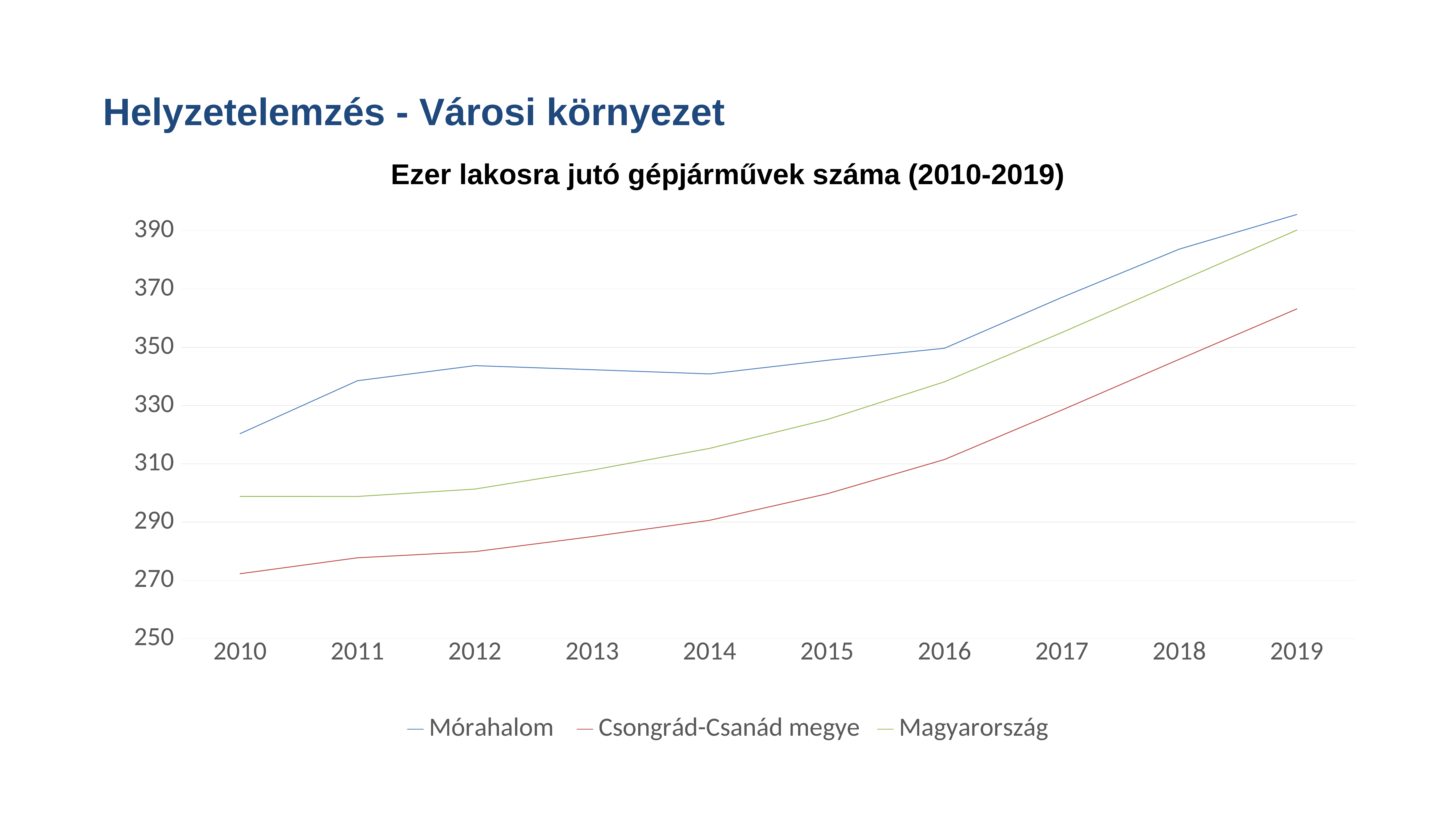

Helyzetelemzés - Városi környezet
Ezer lakosra jutó gépjárművek száma (2010-2019)

### Chart

| Category | Mórahalom  | Csongrád-Csanád megye | Magyarország |
|---|---|---|---|
| 2010 | 320.36124794745484 | 272.3059453282981 | 298.8329737198772 |
| 2011 | 338.52544132917967 | 277.7707618927347 | 298.81498299675036 |
| 2012 | 343.69632428718654 | 279.88553877105556 | 301.35118305974146 |
| 2013 | 342.3024523160763 | 285.05187916217665 | 307.84850008074017 |
| 2014 | 340.8555069046817 | 290.6414248962962 | 315.32368850064597 |
| 2015 | 345.52102376599635 | 299.7287734974373 | 325.19819724052275 |
| 2016 | 349.672131147541 | 311.5010125314782 | 338.1664069251521 |
| 2017 | 367.1277461350692 | 328.4795546649744 | 355.0690600714577 |
| 2018 | 383.6853135579558 | 345.89185287660524 | 372.6505603946318 |
| 2019 | 395.55625097793774 | 363.15937459204883 | 390.19426326313067 |